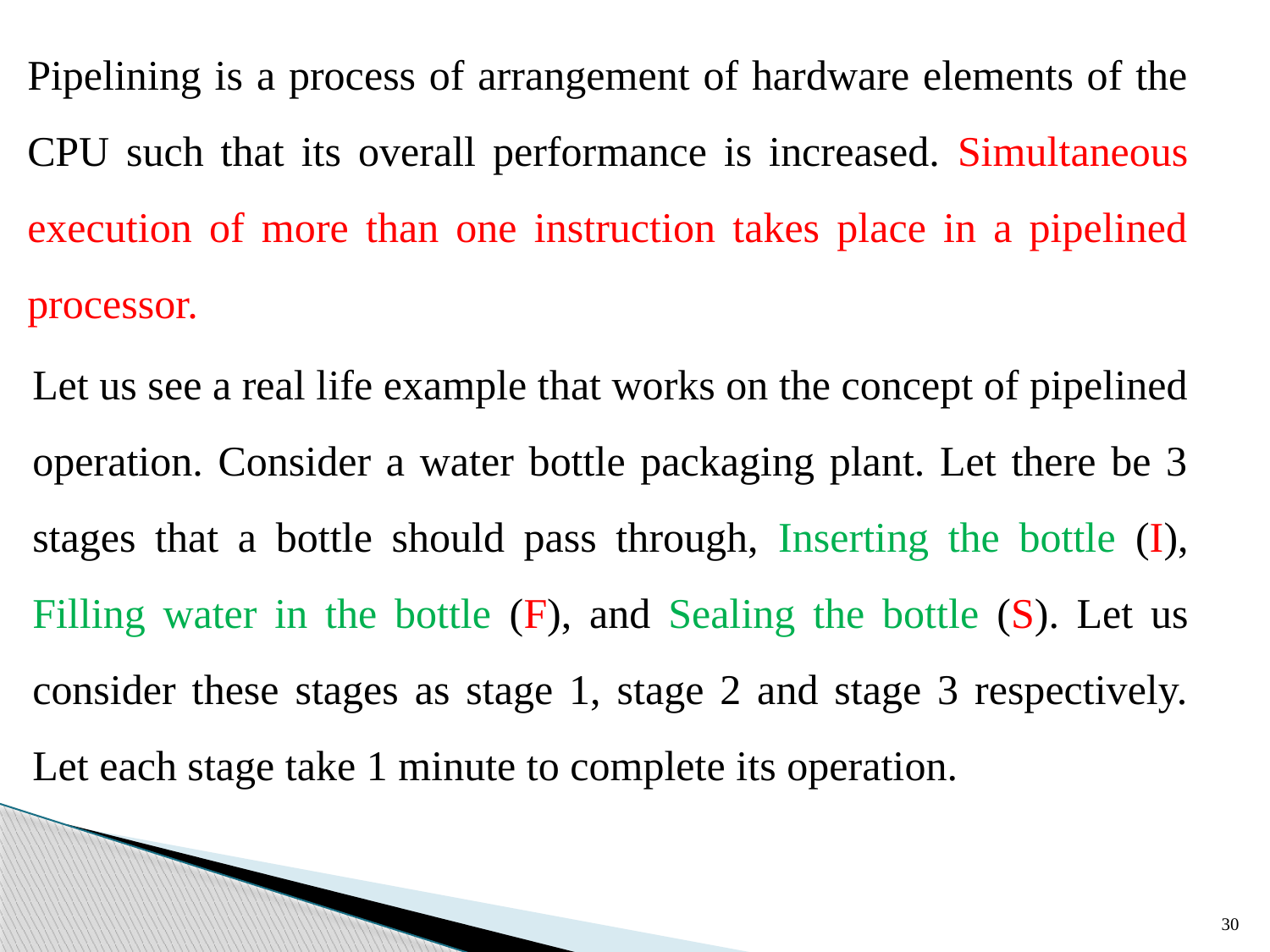

Pipelining is a process of arrangement of hardware elements of the CPU such that its overall performance is increased. Simultaneous execution of more than one instruction takes place in a pipelined processor.
Let us see a real life example that works on the concept of pipelined operation. Consider a water bottle packaging plant. Let there be 3 stages that a bottle should pass through, Inserting the bottle (I), Filling water in the bottle (F), and Sealing the bottle (S). Let us consider these stages as stage 1, stage 2 and stage 3 respectively. Let each stage take 1 minute to complete its operation.
30